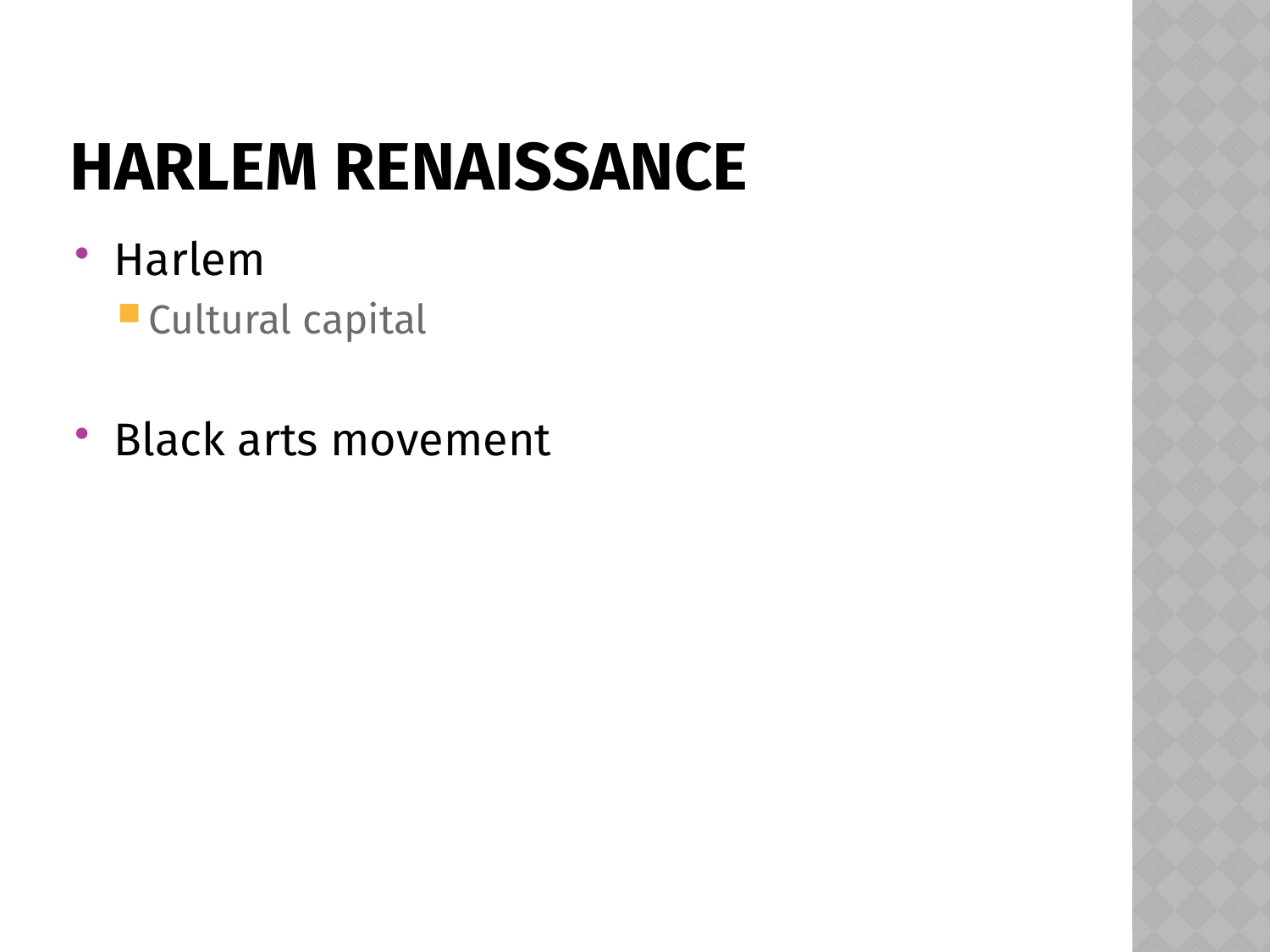

# HARLEM RENAISSANCE
Harlem
Cultural capital

Black arts movement